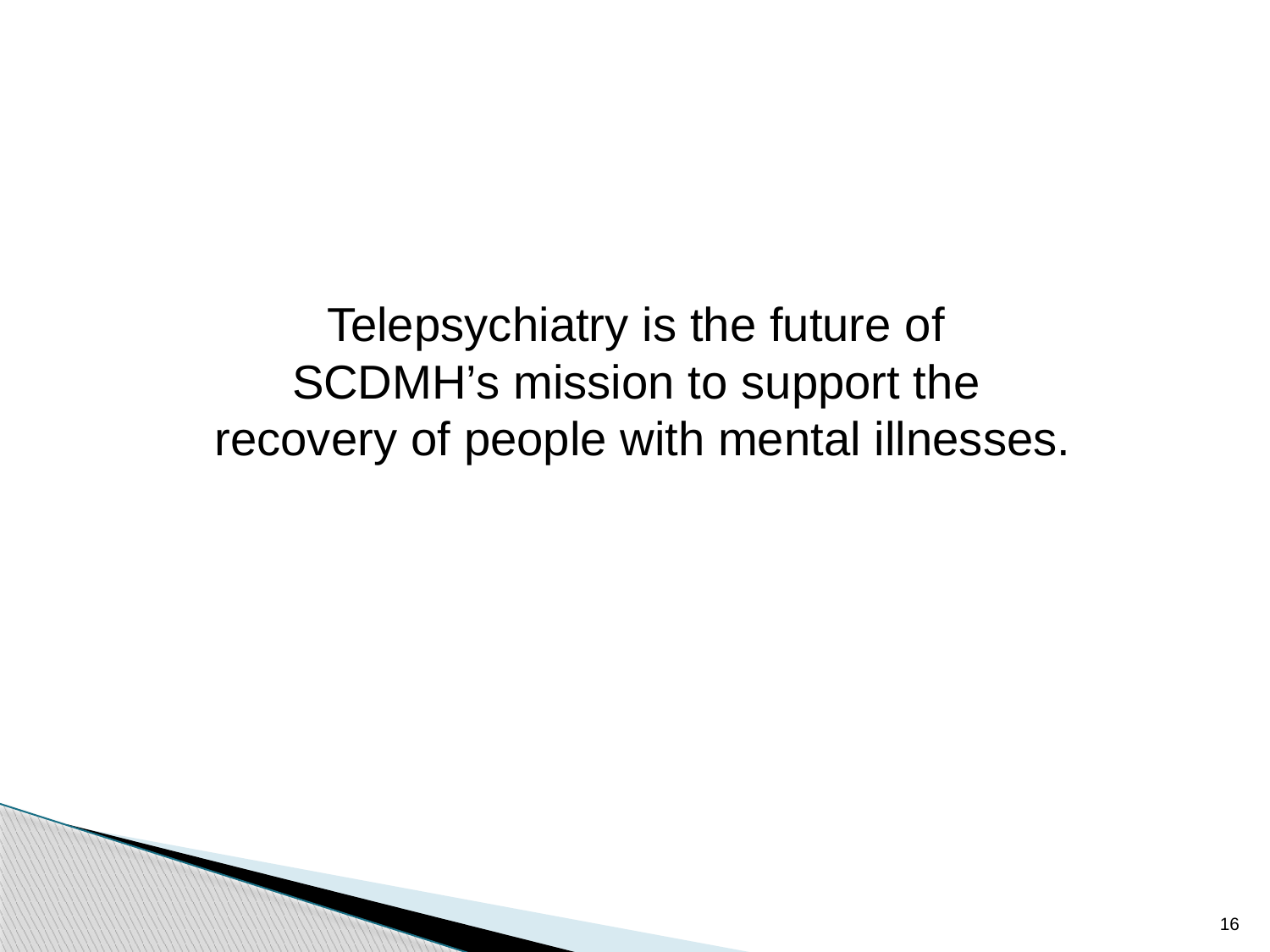

Telepsychiatry is the future of
SCDMH’s mission to support the
recovery of people with mental illnesses.

16